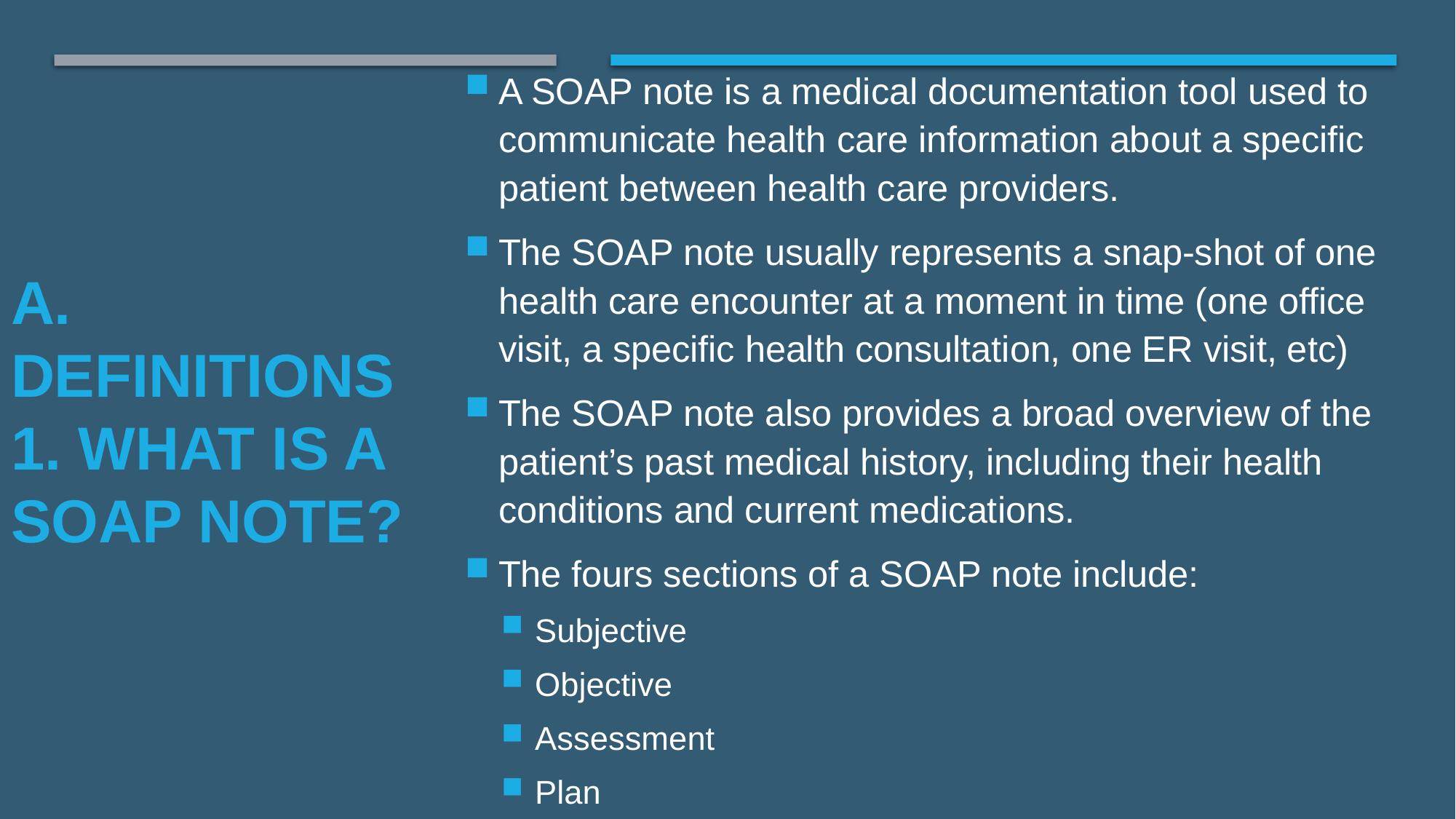

A SOAP note is a medical documentation tool used to communicate health care information about a specific patient between health care providers.
The SOAP note usually represents a snap-shot of one health care encounter at a moment in time (one office visit, a specific health consultation, one ER visit, etc)
The SOAP note also provides a broad overview of the patient’s past medical history, including their health conditions and current medications.
The fours sections of a SOAP note include:
Subjective
Objective
Assessment
Plan

# A. Definitions 1. What is A soap note?